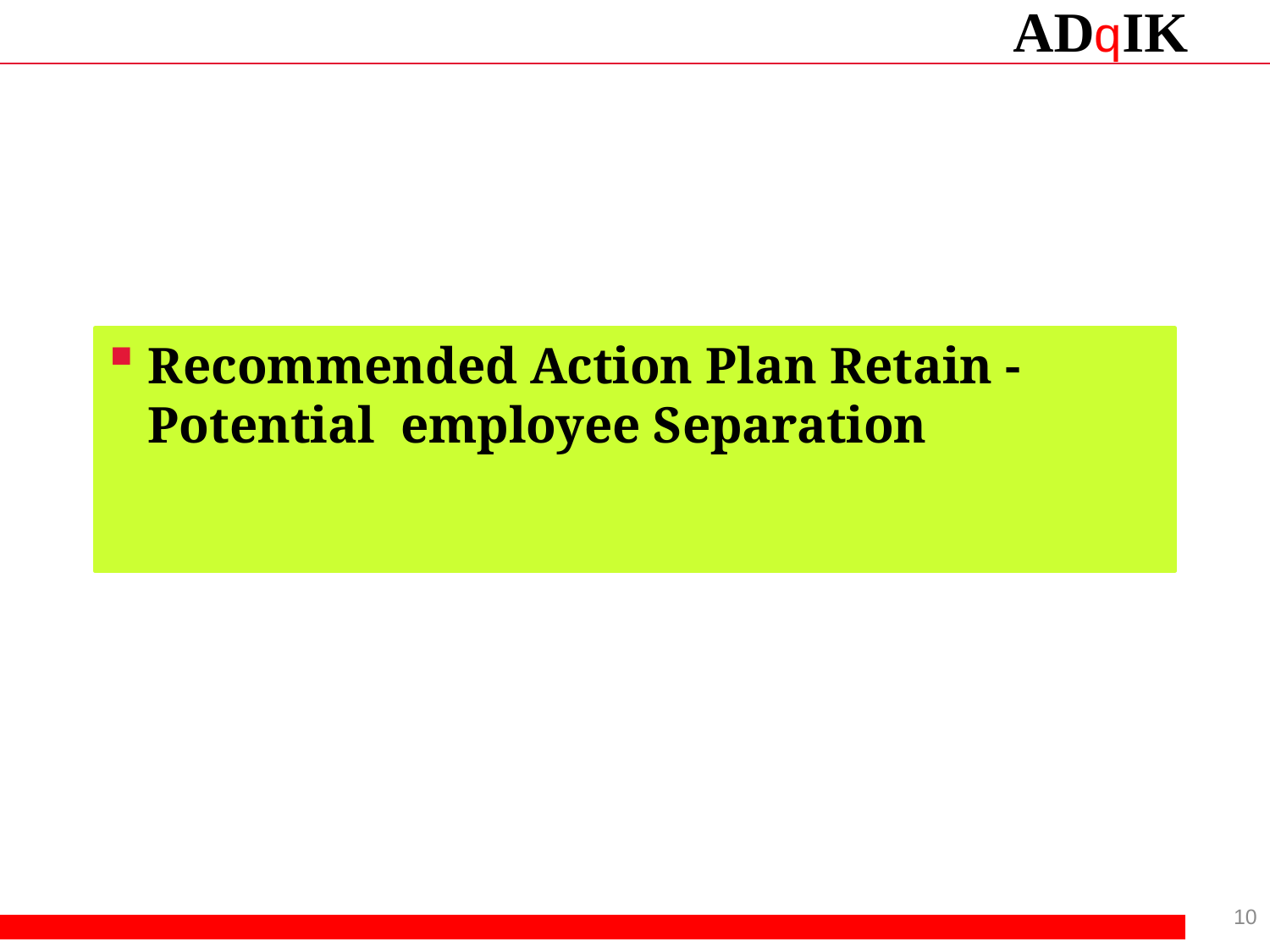

Recommended Action Plan Retain -  Potential  employee Separation
10